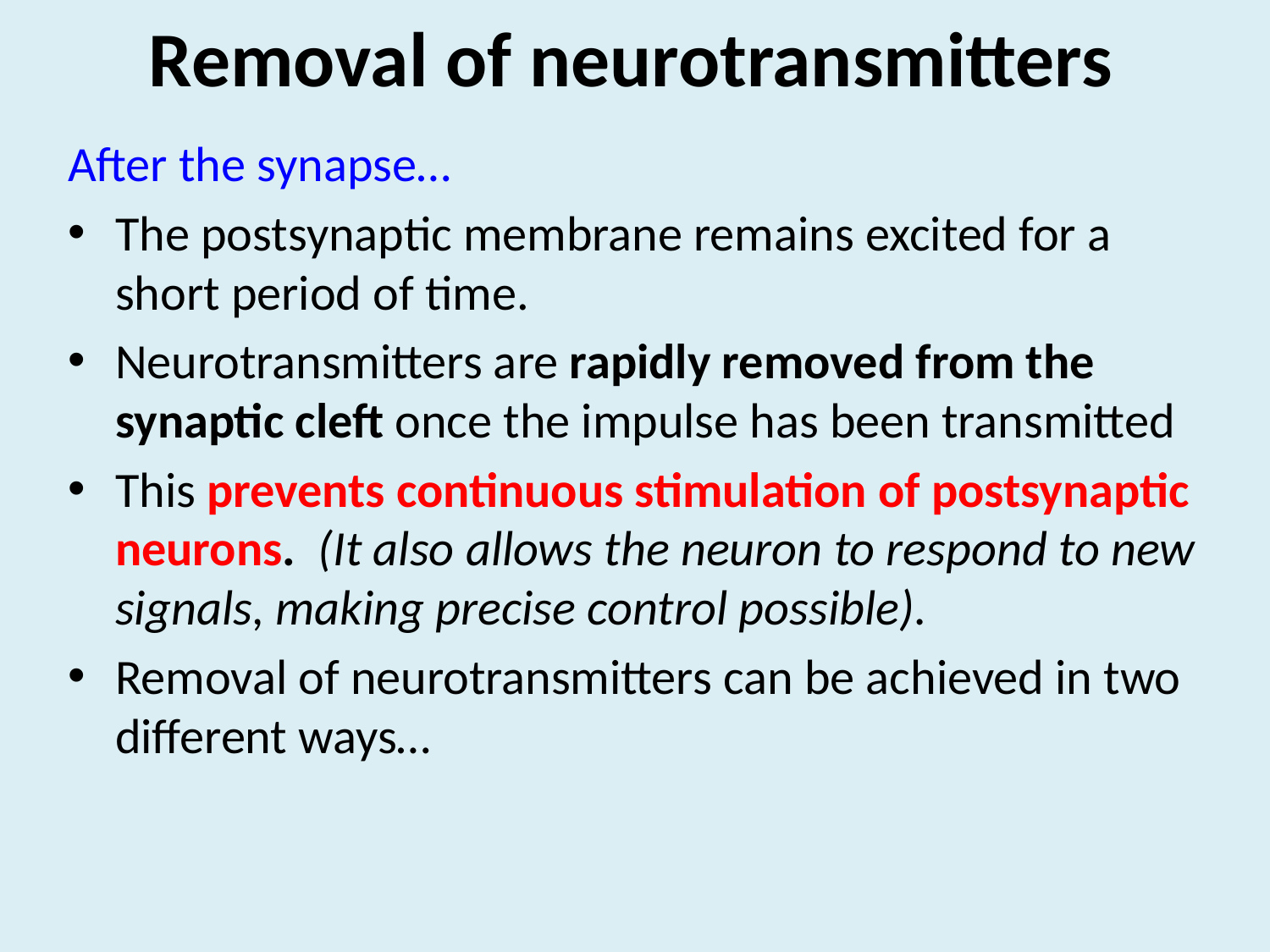

# Removal of neurotransmitters
After the synapse…
The postsynaptic membrane remains excited for a short period of time.
Neurotransmitters are rapidly removed from the synaptic cleft once the impulse has been transmitted
This prevents continuous stimulation of postsynaptic neurons.  (It also allows the neuron to respond to new signals, making precise control possible).
Removal of neurotransmitters can be achieved in two different ways…